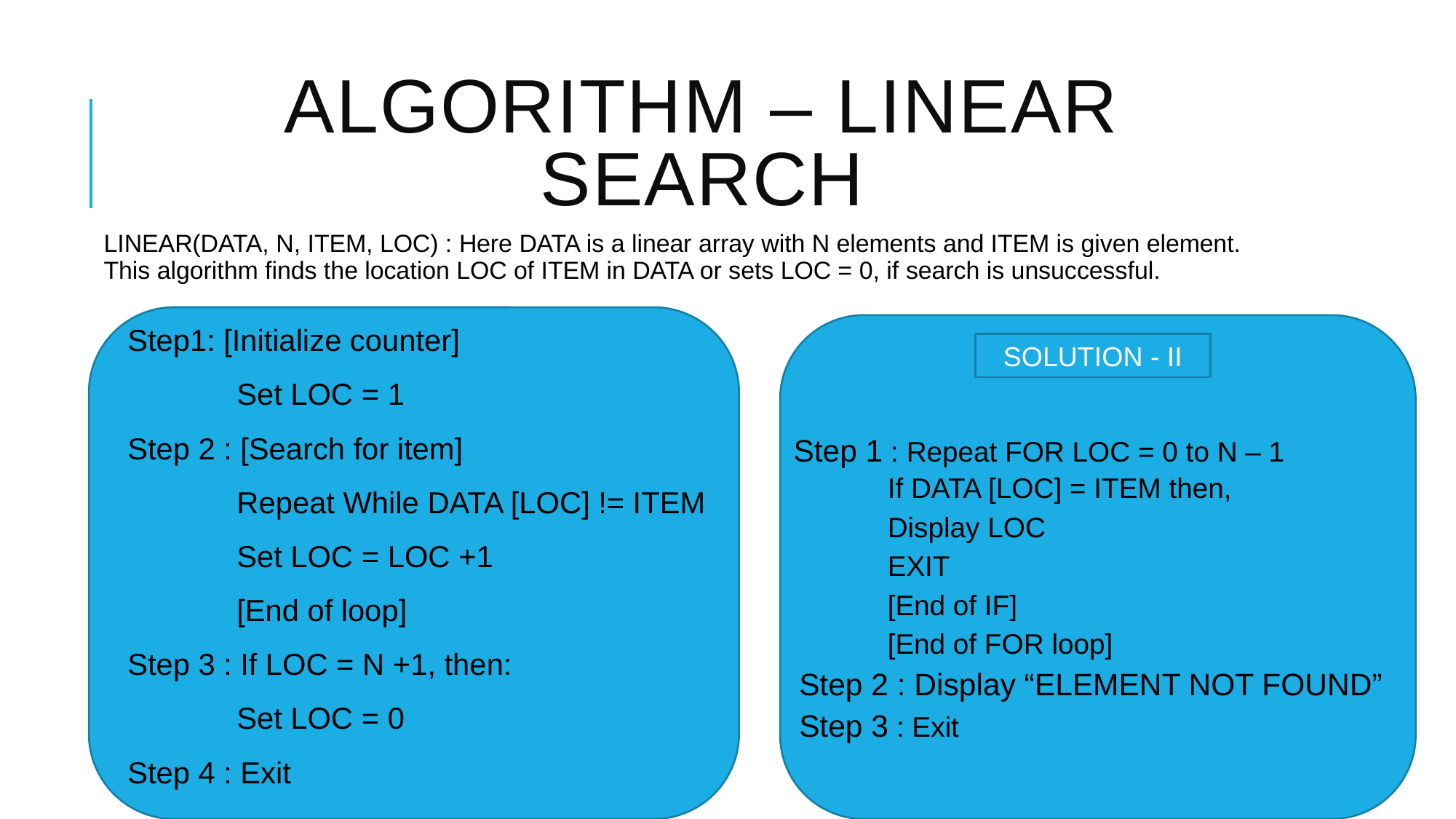

# ALGORITHM – LINEAR SEARCH
LINEAR(DATA, N, ITEM, LOC) : Here DATA is a linear array with N elements and ITEM is given element. This algorithm finds the location LOC of ITEM in DATA or sets LOC = 0, if search is unsuccessful.

Step1: [Initialize counter]
	Set LOC = 1
Step 2 : [Search for item]
	Repeat While DATA [LOC] != ITEM
	Set LOC = LOC +1
	[End of loop]
Step 3 : If LOC = N +1, then:
	Set LOC = 0
Step 4 : Exit
SOLUTION - II
 Step 1 : Repeat FOR LOC = 0 to N – 1
If DATA [LOC] = ITEM then,
	Display LOC
	EXIT
[End of IF]
[End of FOR loop]
Step 2 : Display “ELEMENT NOT FOUND”
Step 3 : Exit